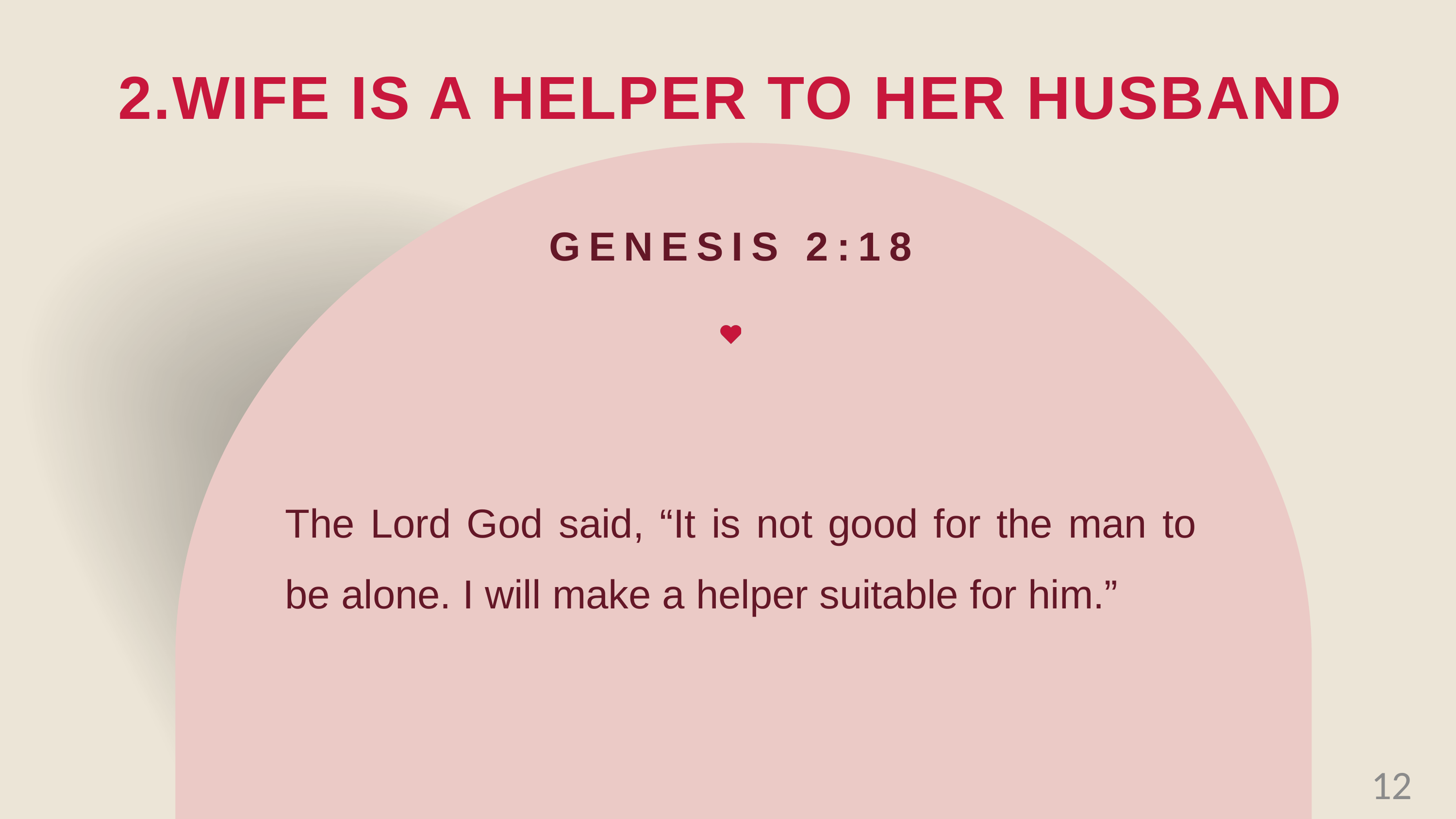

2.WIFE IS A HELPER TO HER HUSBAND

GENESIS 2:18

The Lord God said, “It is not good for the man to be alone. I will make a helper suitable for him.”
12